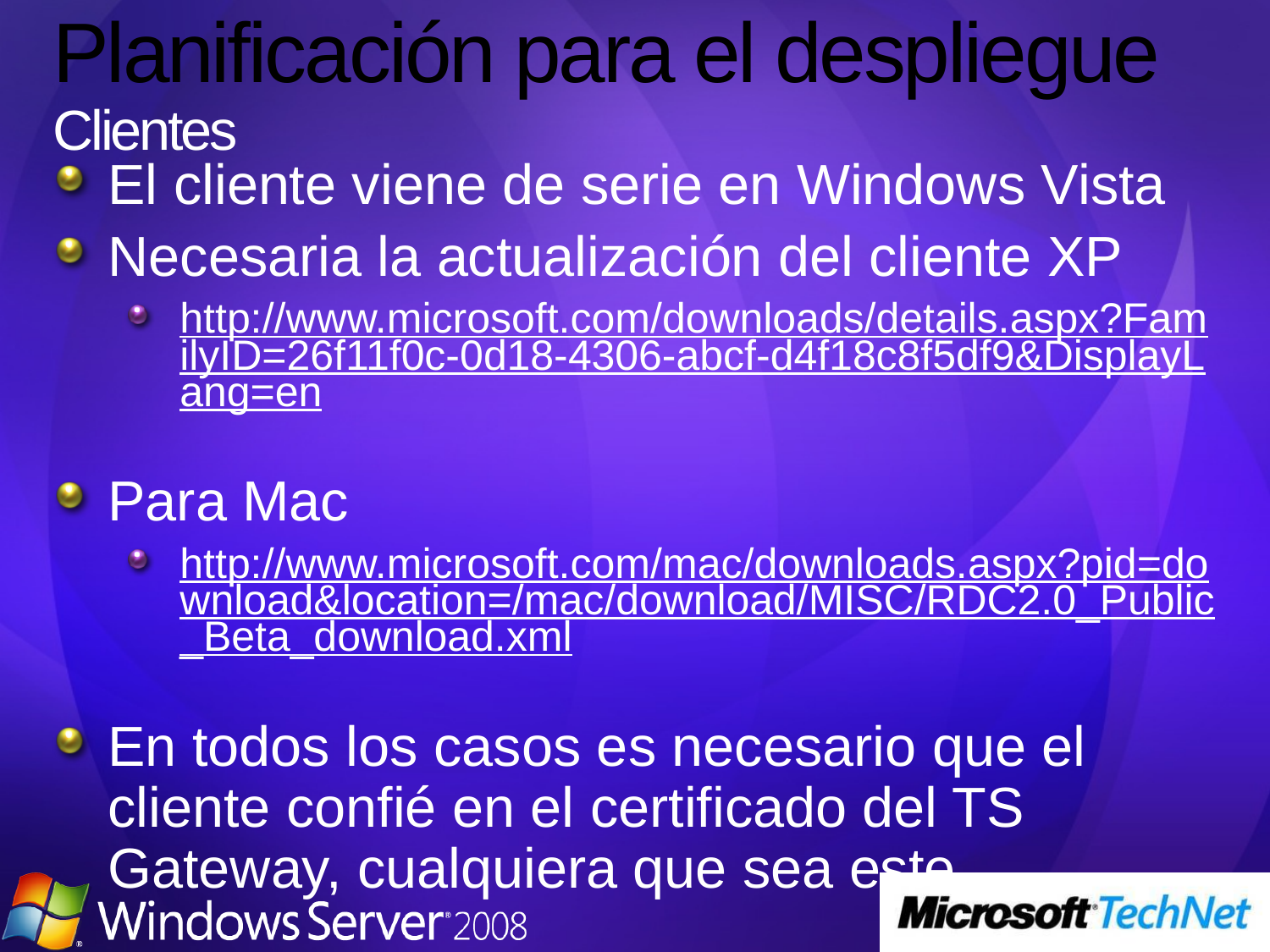

# Planificación para el despliegue Clientes
El cliente viene de serie en Windows Vista
Necesaria la actualización del cliente XP
http://www.microsoft.com/downloads/details.aspx?FamilyID=26f11f0c-0d18-4306-abcf-d4f18c8f5df9&DisplayLang=en
Para Mac
http://www.microsoft.com/mac/downloads.aspx?pid=download&location=/mac/download/MISC/RDC2.0_Public_Beta_download.xml
En todos los casos es necesario que el cliente confié en el certificado del TS Gateway, cualquiera que sea este